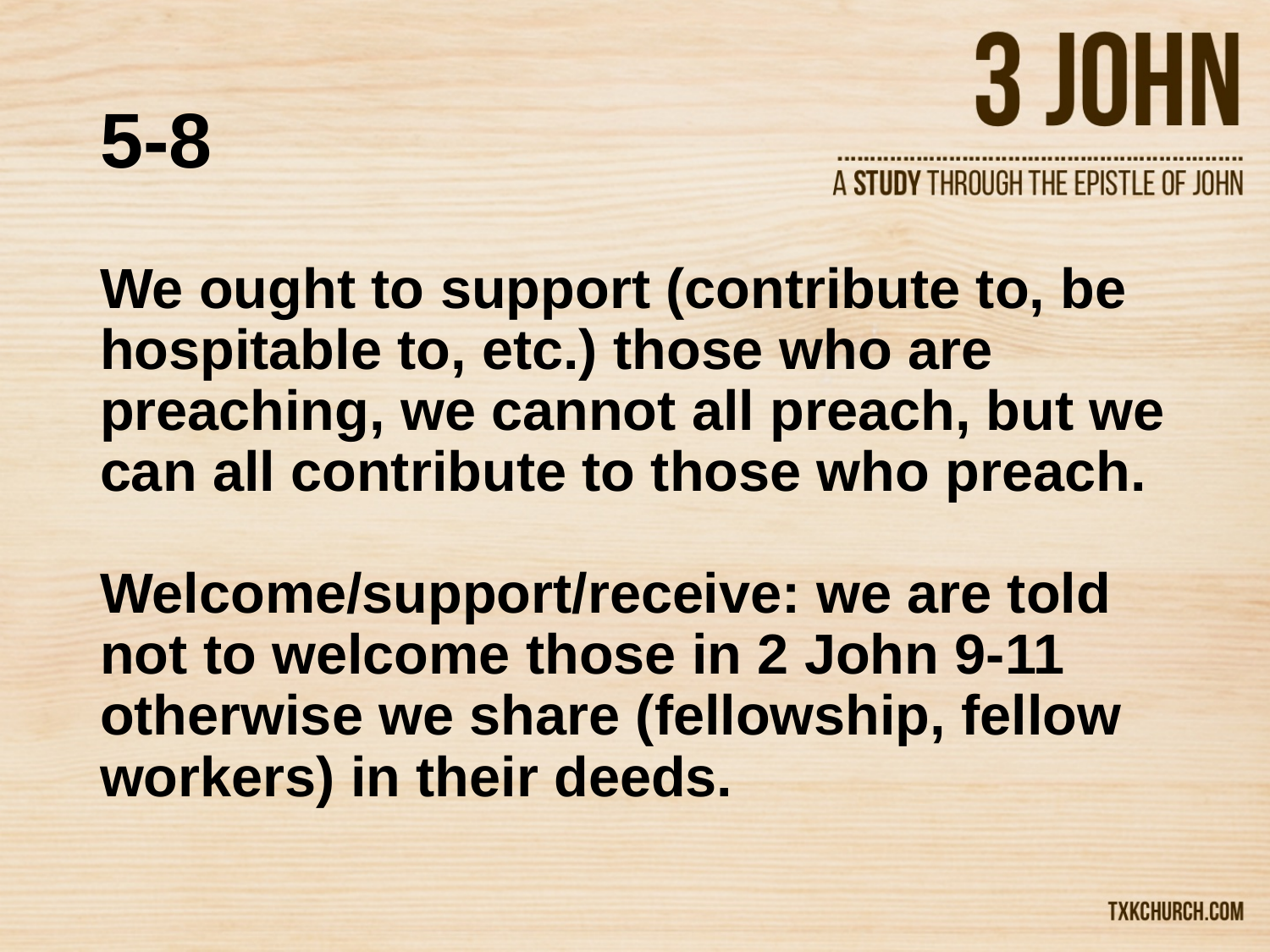

# 5-8
We ought to support (contribute to, be hospitable to, etc.) those who are preaching, we cannot all preach, but we can all contribute to those who preach.

Welcome/support/receive: we are told not to welcome those in 2 John 9-11 otherwise we share (fellowship, fellow workers) in their deeds.